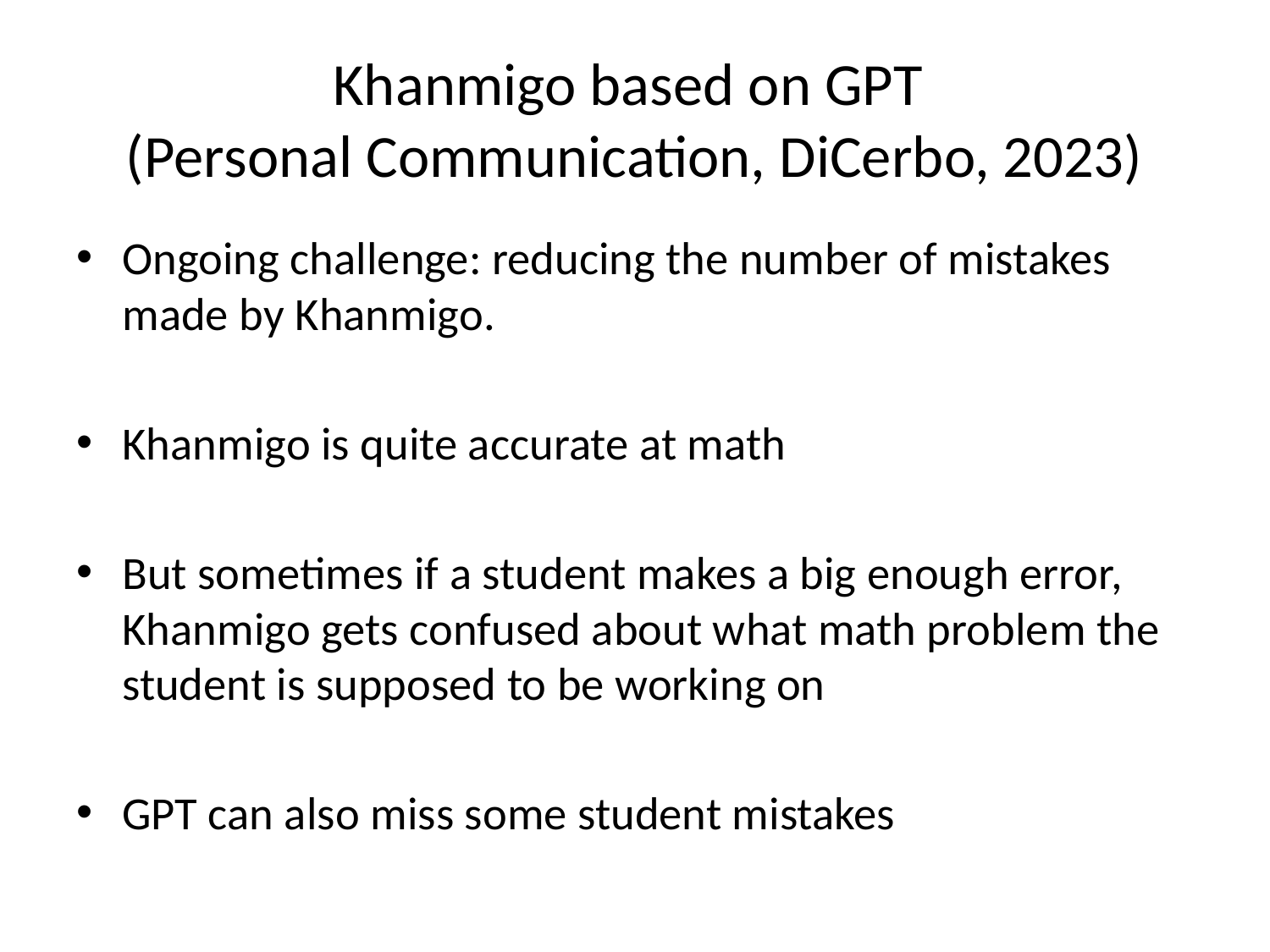

# Khanmigo based on GPT (Personal Communication, DiCerbo, 2023)
Ongoing challenge: reducing the number of mistakes made by Khanmigo.

Khanmigo is quite accurate at math

But sometimes if a student makes a big enough error, Khanmigo gets confused about what math problem the student is supposed to be working on

GPT can also miss some student mistakes